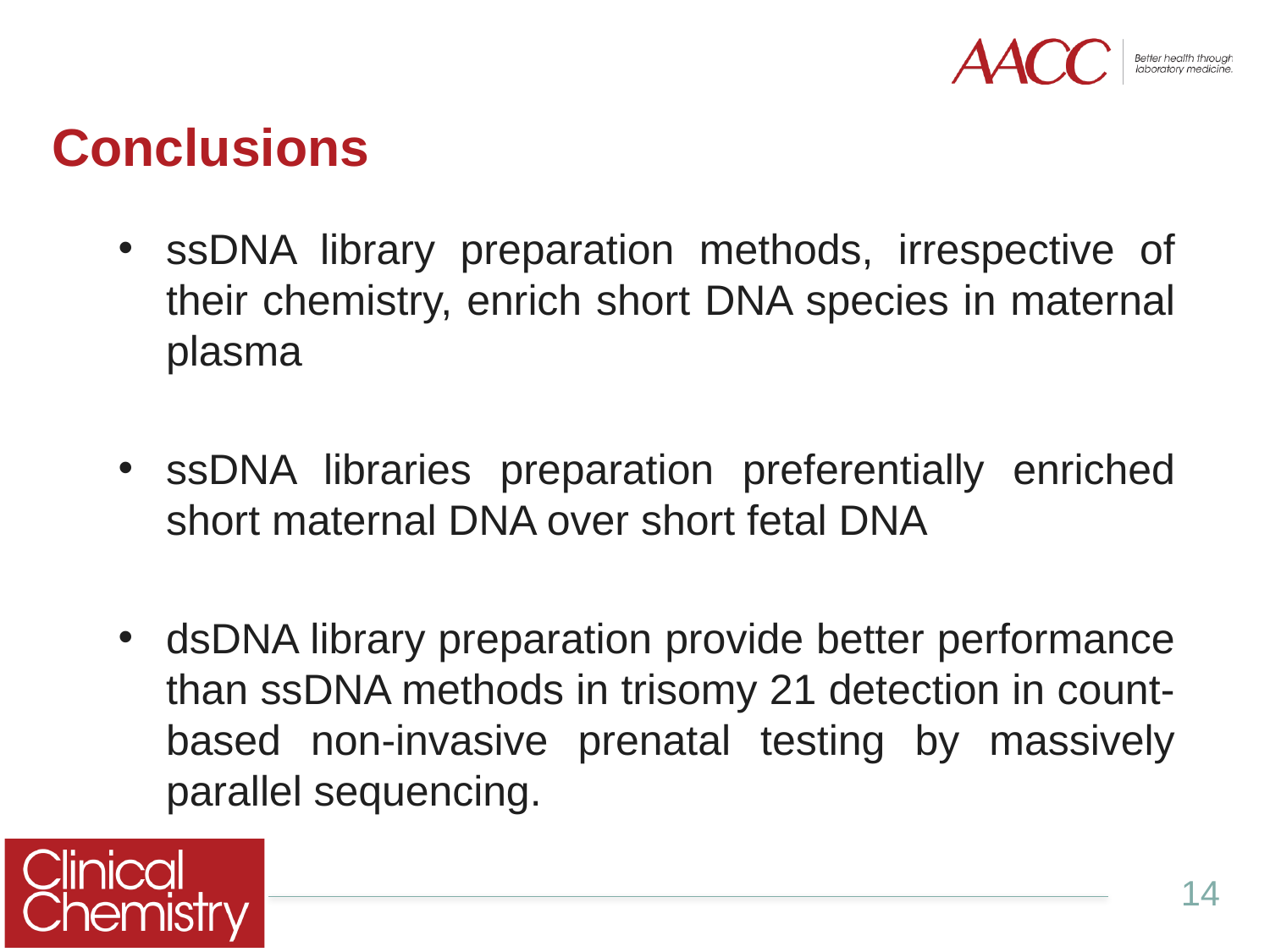

# Conclusions
ssDNA library preparation methods, irrespective of their chemistry, enrich short DNA species in maternal plasma

ssDNA libraries preparation preferentially enriched short maternal DNA over short fetal DNA

dsDNA library preparation provide better performance than ssDNA methods in trisomy 21 detection in count-based non-invasive prenatal testing by massively parallel sequencing.
14